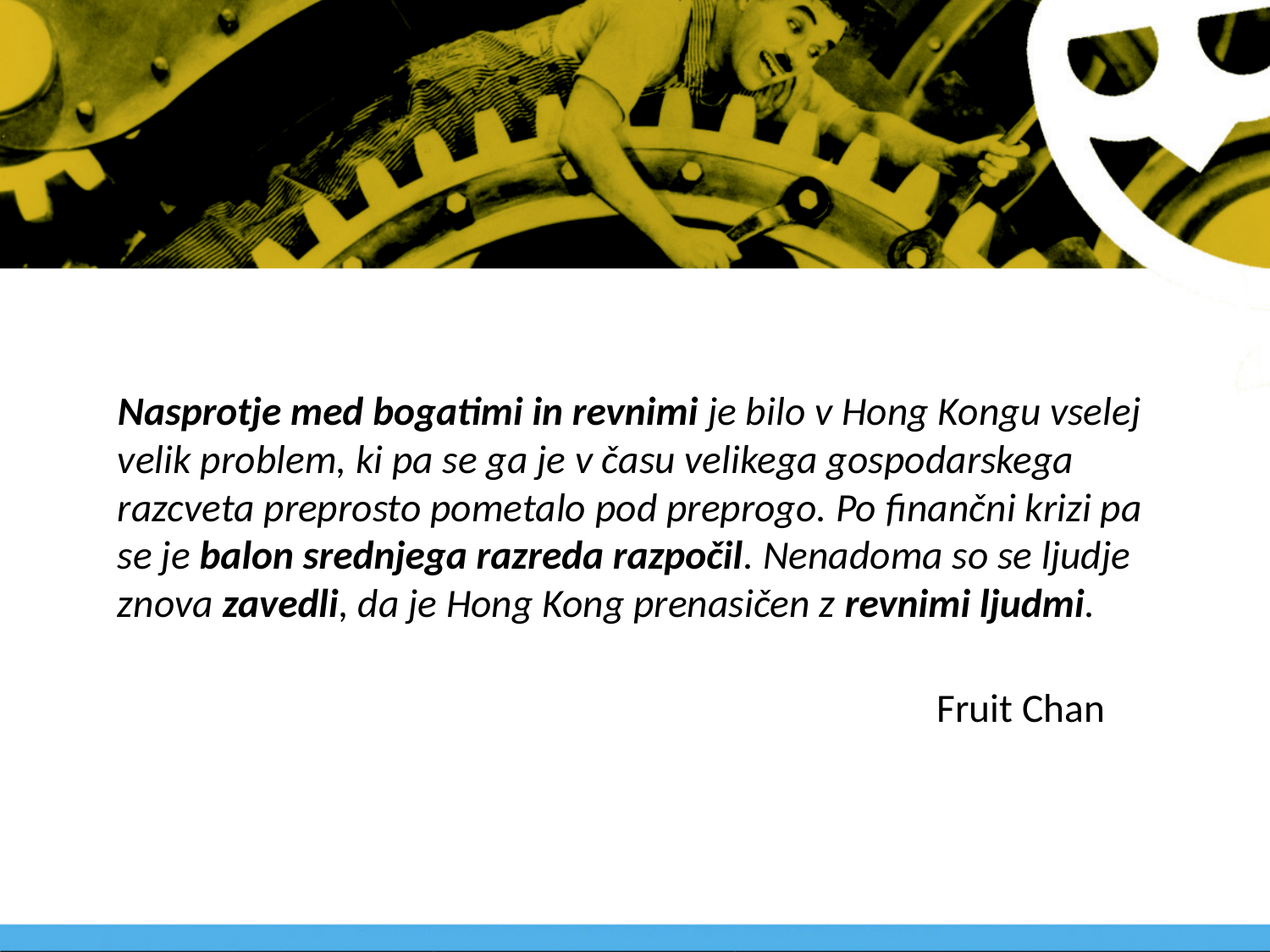

#

Nasprotje med bogatimi in revnimi je bilo v Hong Kongu vselej velik problem, ki pa se ga je v času velikega gospodarskega razcveta preprosto pometalo pod preprogo. Po finančni krizi pa se je balon srednjega razreda razpočil. Nenadoma so se ljudje znova zavedli, da je Hong Kong prenasičen z revnimi ljudmi.
                                                                                          Fruit Chan